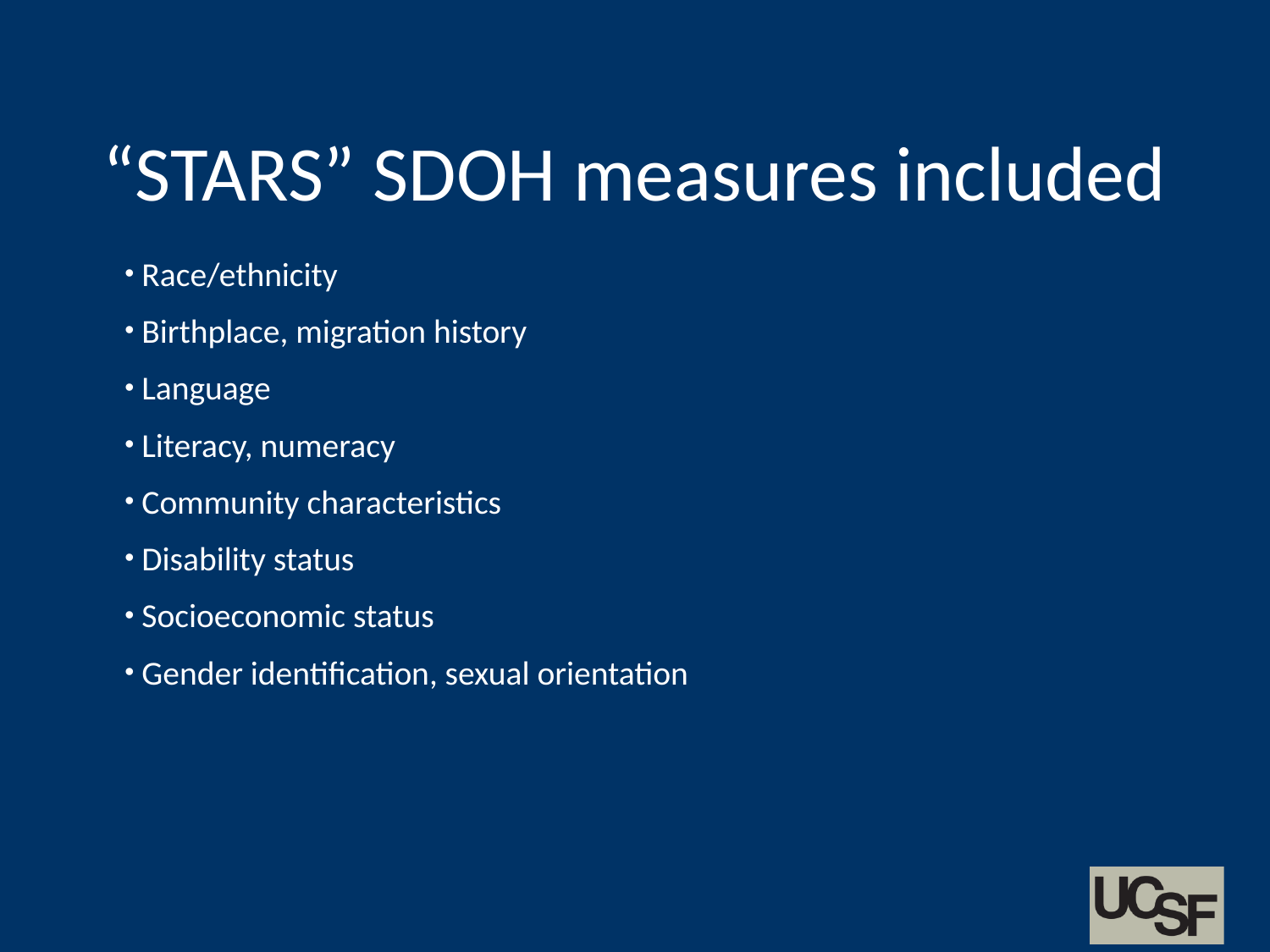

# “STARS” SDOH measures included
Race/ethnicity
Birthplace, migration history
Language
Literacy, numeracy
Community characteristics
Disability status
Socioeconomic status
Gender identification, sexual orientation